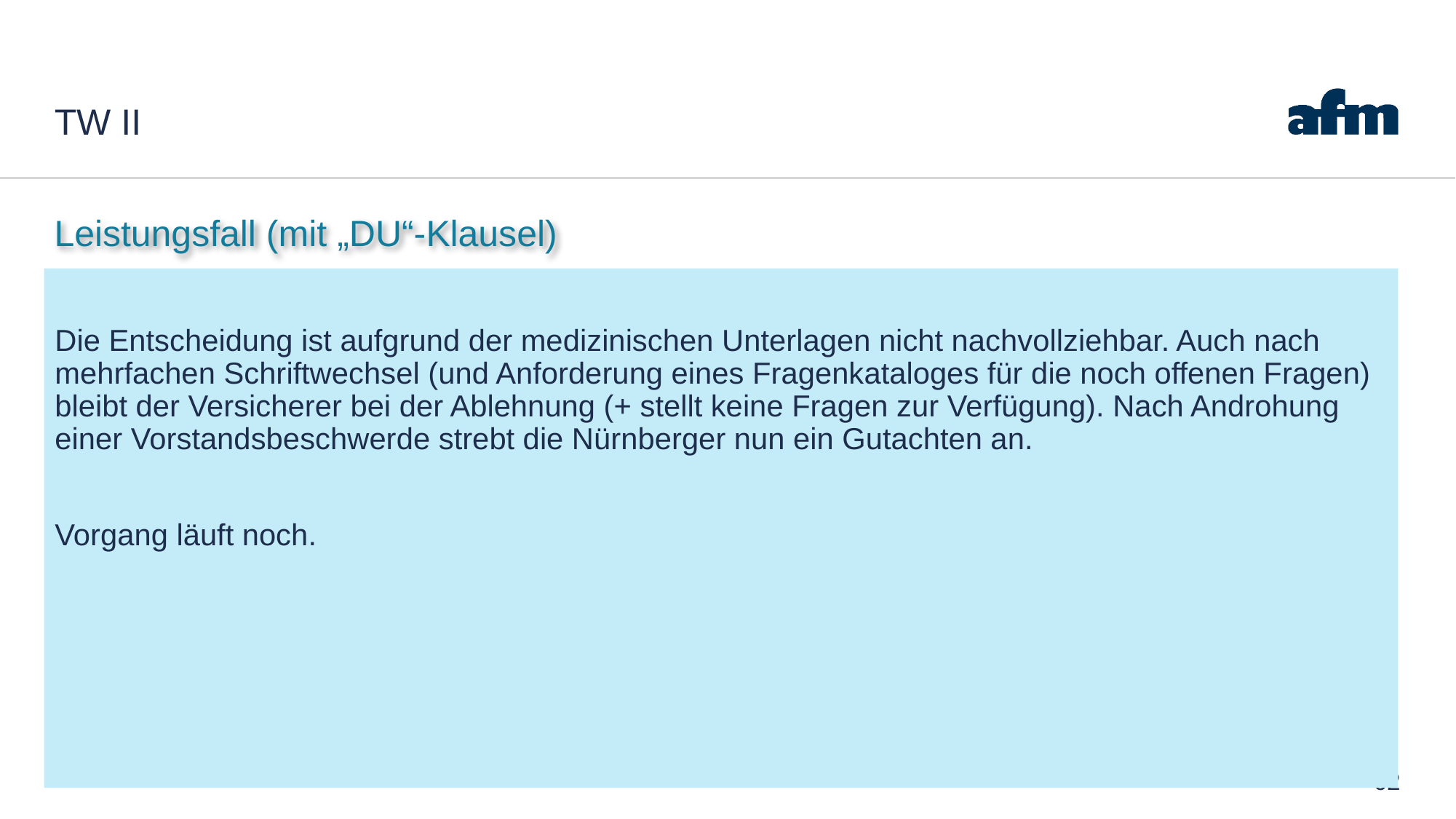

# TW II
Leistungsfall (mit „DU“-Klausel)

Die Entscheidung ist aufgrund der medizinischen Unterlagen nicht nachvollziehbar. Auch nach mehrfachen Schriftwechsel (und Anforderung eines Fragenkataloges für die noch offenen Fragen) bleibt der Versicherer bei der Ablehnung (+ stellt keine Fragen zur Verfügung). Nach Androhung einer Vorstandsbeschwerde strebt die Nürnberger nun ein Gutachten an.

Vorgang läuft noch.
62